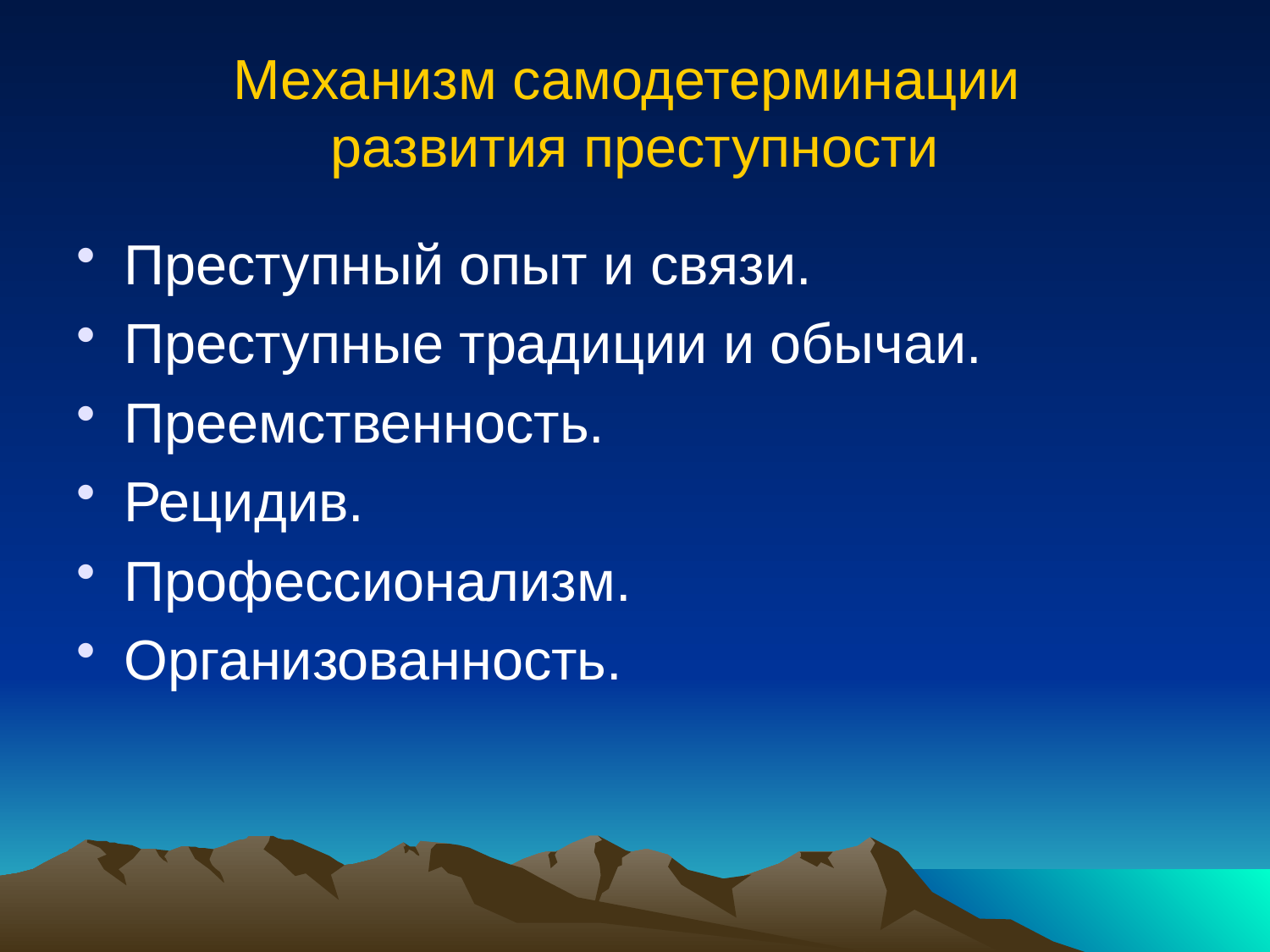

# Механизм самодетерминации развития преступности
Преступный опыт и связи.
Преступные традиции и обычаи.
Преемственность.
Рецидив.
Профессионализм.
Организованность.